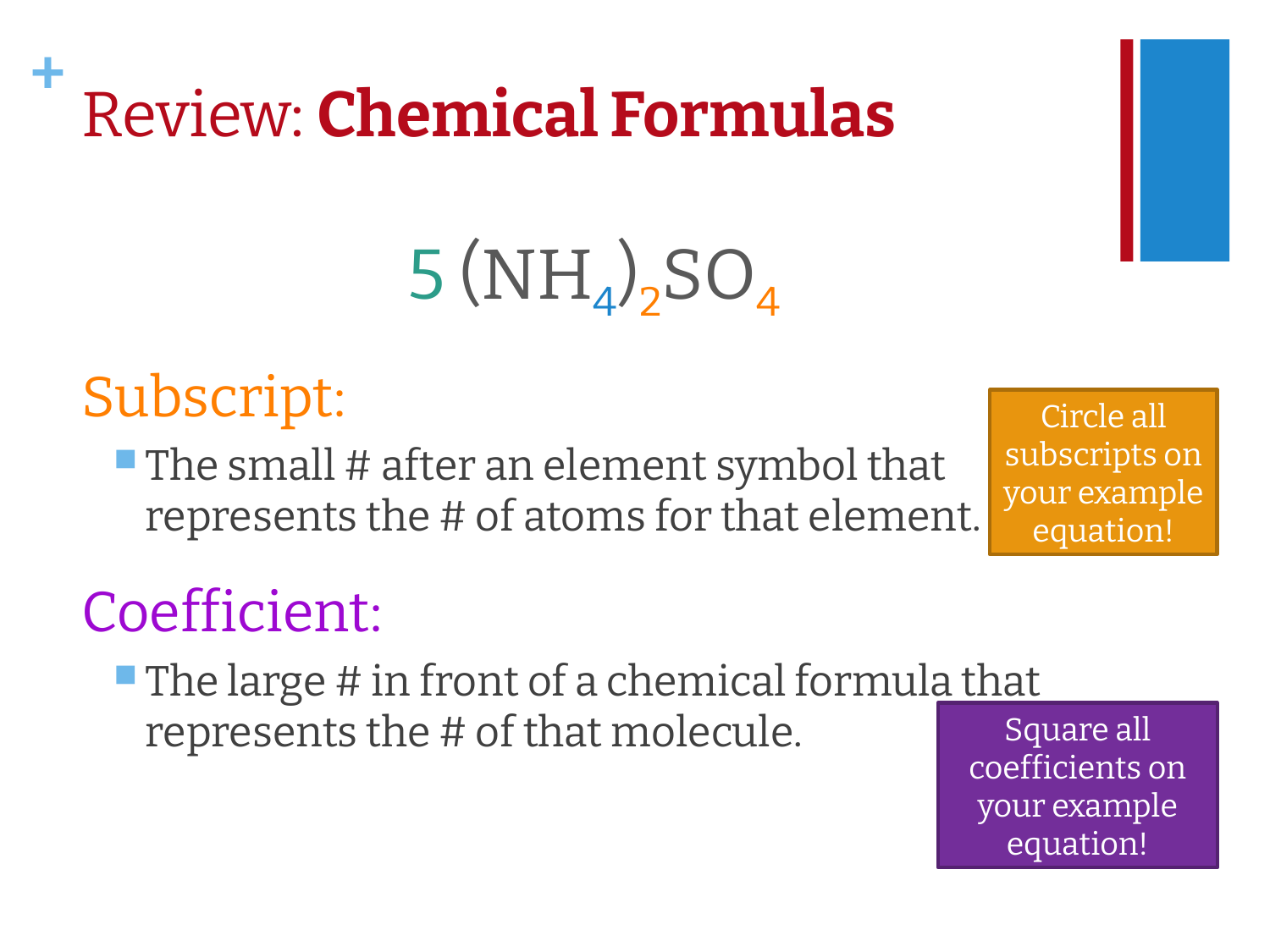

# Review: Chemical Formulas
5 (NH4)2SO4
Subscript:
The small # after an element symbol that represents the # of atoms for that element.
Coefficient:
The large # in front of a chemical formula that represents the # of that molecule.
Circle all subscripts on your example equation!
Square all coefficients on your example equation!